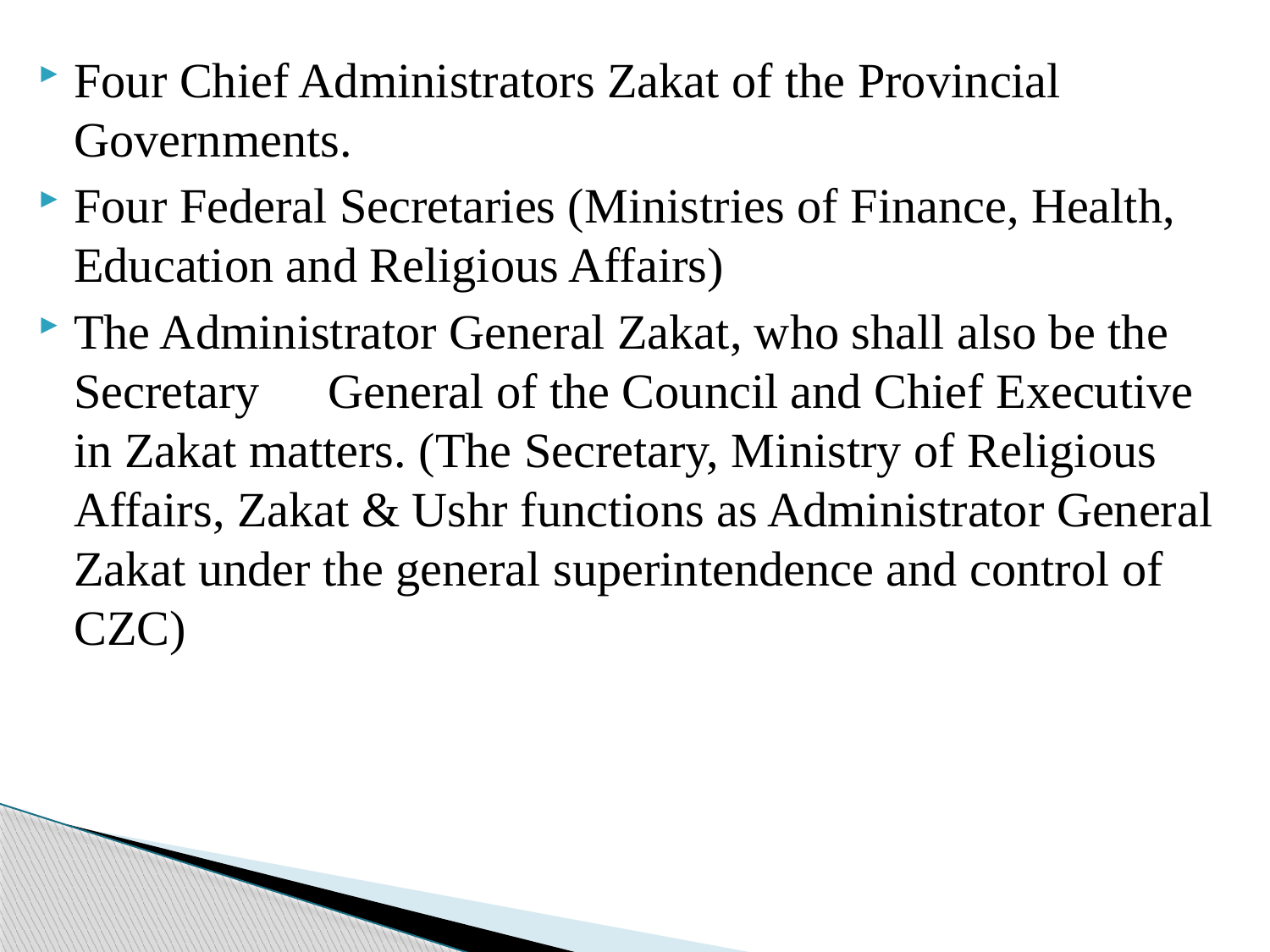

Four Chief Administrators Zakat of the Provincial Governments.
Four Federal Secretaries (Ministries of Finance, Health, Education and Religious Affairs)
The Administrator General Zakat, who shall also be the Secretary 	General of the Council and Chief Executive in Zakat matters. (The Secretary, Ministry of Religious Affairs, Zakat & Ushr functions as Administrator General Zakat under the general superintendence and control of CZC)